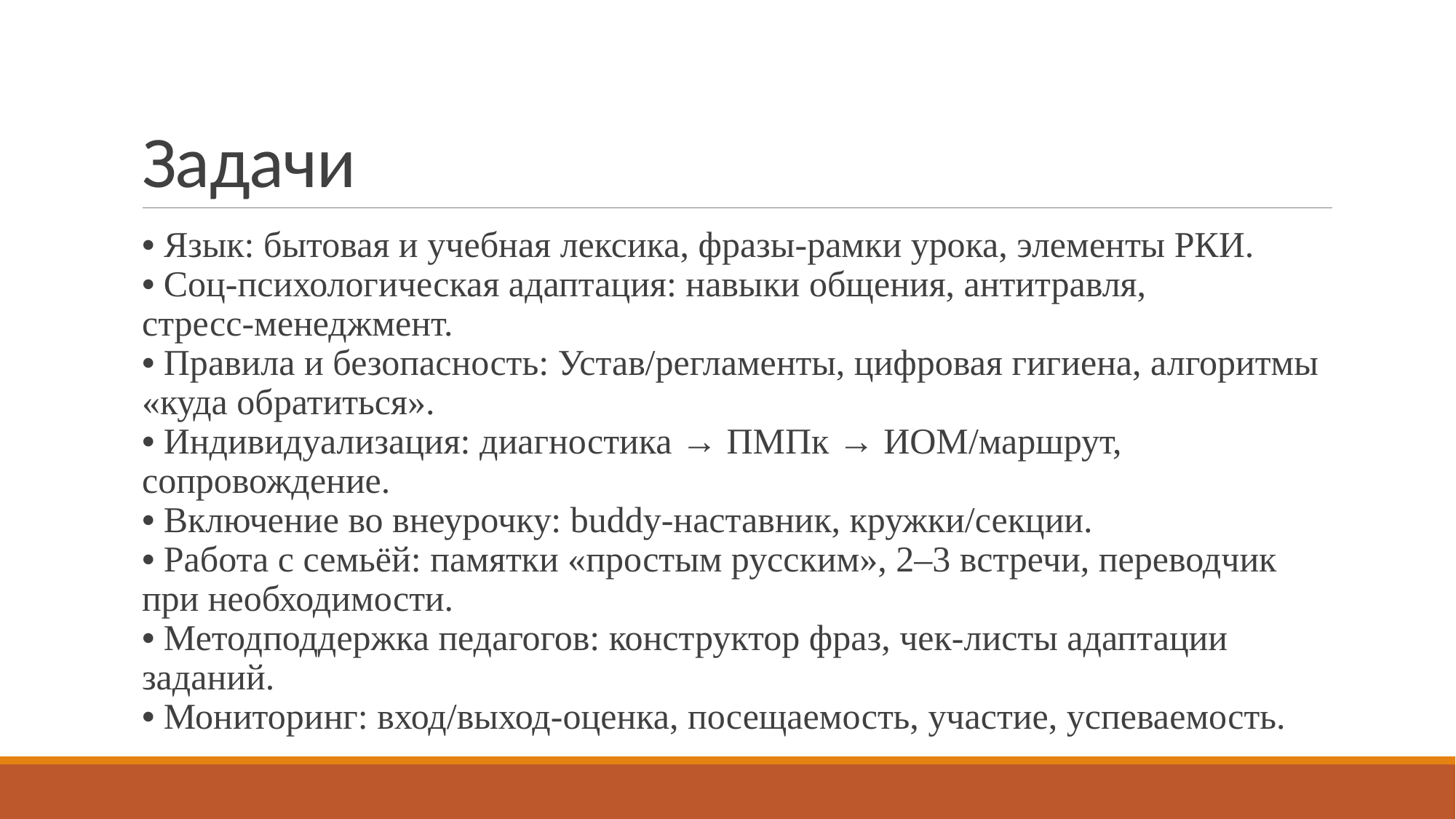

# Задачи
• Язык: бытовая и учебная лексика, фразы‑рамки урока, элементы РКИ.
• Соц‑психологическая адаптация: навыки общения, антитравля, стресс‑менеджмент.
• Правила и безопасность: Устав/регламенты, цифровая гигиена, алгоритмы «куда обратиться».
• Индивидуализация: диагностика → ПМПк → ИОМ/маршрут, сопровождение.
• Включение во внеурочку: buddy‑наставник, кружки/секции.
• Работа с семьёй: памятки «простым русским», 2–3 встречи, переводчик при необходимости.
• Методподдержка педагогов: конструктор фраз, чек‑листы адаптации заданий.
• Мониторинг: вход/выход‑оценка, посещаемость, участие, успеваемость.